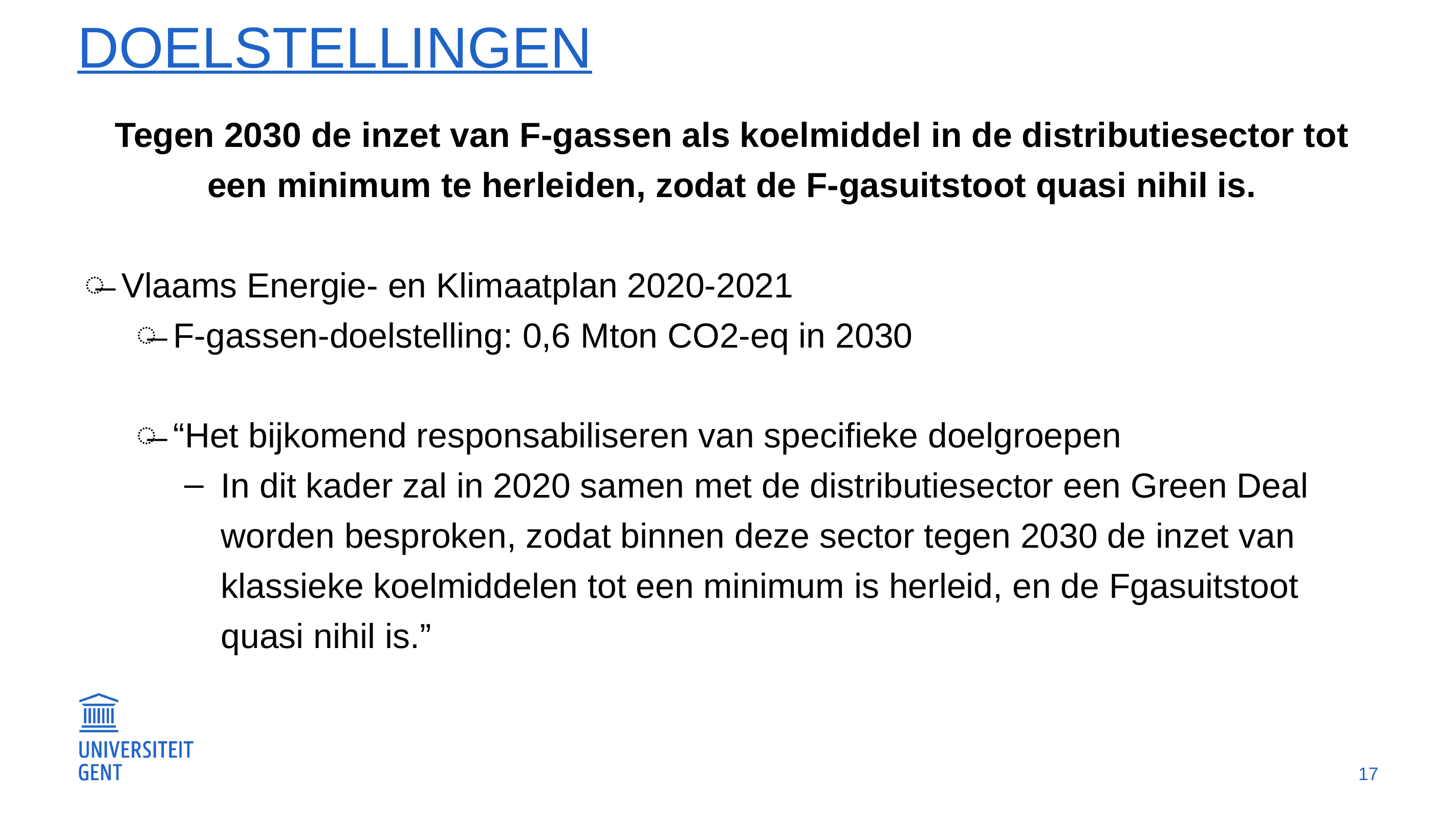

# doelstellingen
Tegen 2030 de inzet van F-gassen als koelmiddel in de distributiesector tot een minimum te herleiden, zodat de F-gasuitstoot quasi nihil is.

Vlaams Energie- en Klimaatplan 2020-2021
F-gassen-doelstelling: 0,6 Mton CO2-eq in 2030

“Het bijkomend responsabiliseren van specifieke doelgroepen
In dit kader zal in 2020 samen met de distributiesector een Green Deal worden besproken, zodat binnen deze sector tegen 2030 de inzet van klassieke koelmiddelen tot een minimum is herleid, en de Fgasuitstoot quasi nihil is.”

17